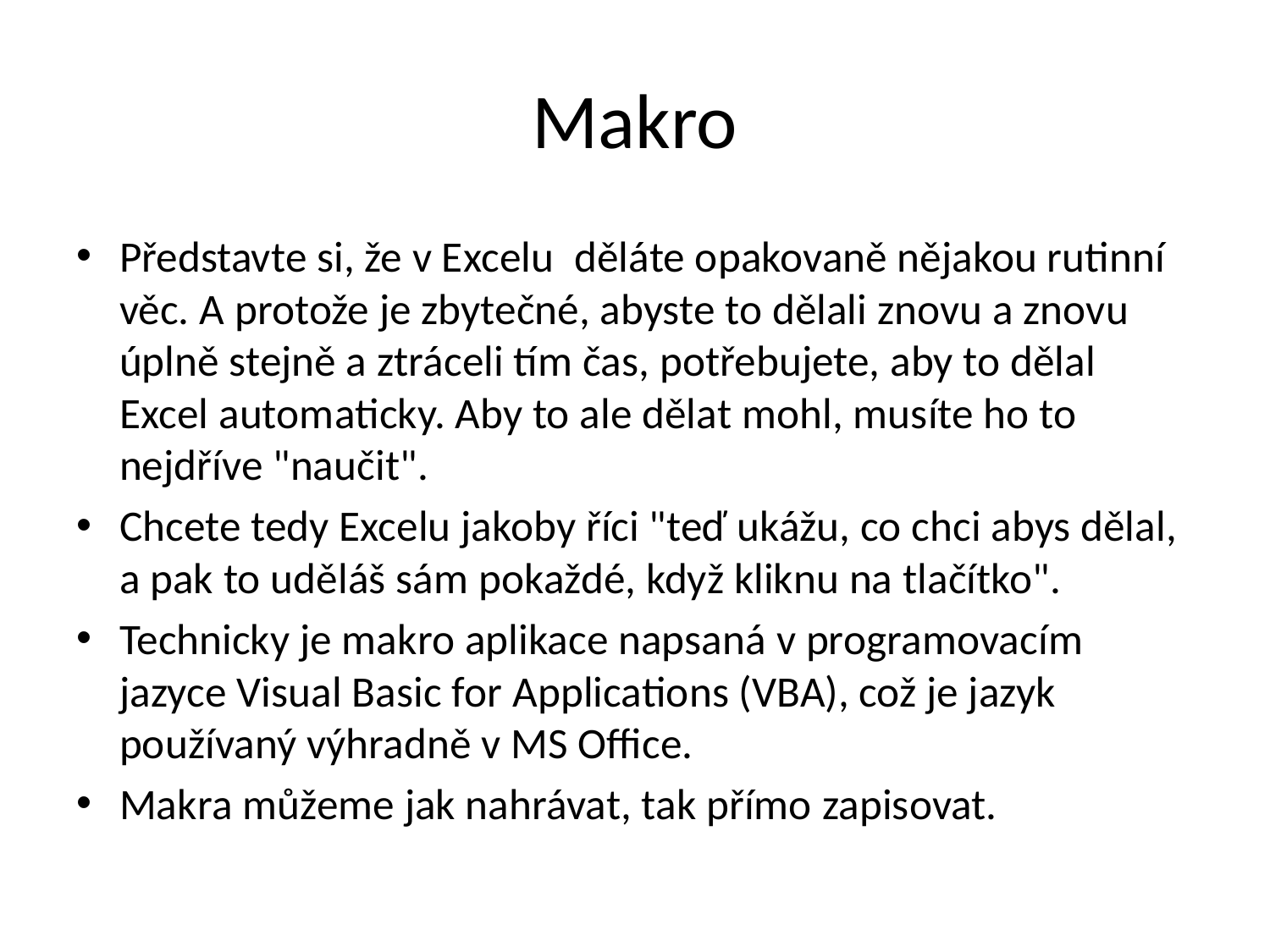

# Makro
Představte si, že v Excelu  děláte opakovaně nějakou rutinní věc. A protože je zbytečné, abyste to dělali znovu a znovu úplně stejně a ztráceli tím čas, potřebujete, aby to dělal Excel automaticky. Aby to ale dělat mohl, musíte ho to nejdříve "naučit".
Chcete tedy Excelu jakoby říci "teď ukážu, co chci abys dělal, a pak to uděláš sám pokaždé, když kliknu na tlačítko".
Technicky je makro aplikace napsaná v programovacím jazyce Visual Basic for Applications (VBA), což je jazyk používaný výhradně v MS Office.
Makra můžeme jak nahrávat, tak přímo zapisovat.